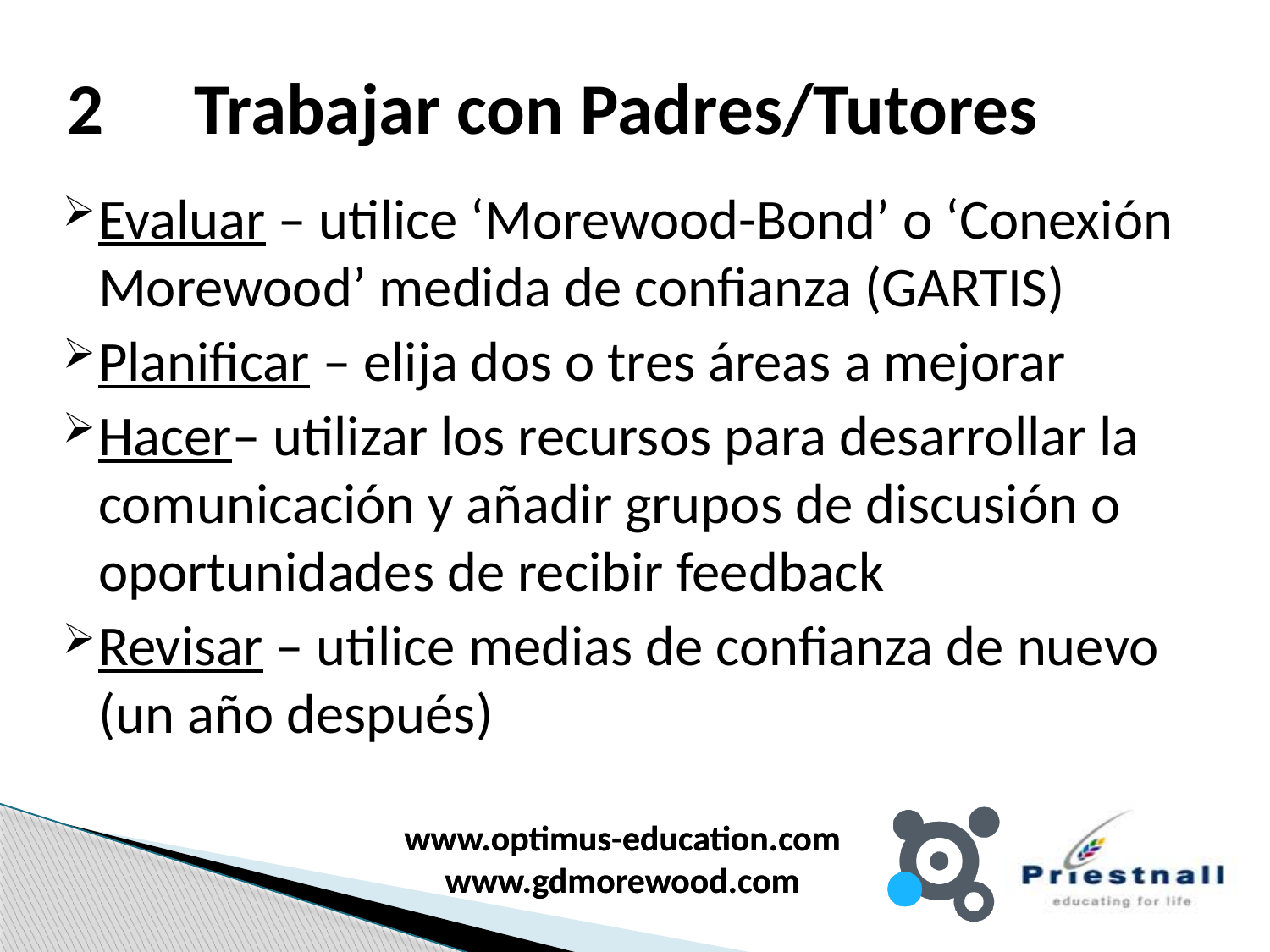

# 2	Trabajar con Padres/Tutores
Evaluar – utilice ‘Morewood-Bond’ o ‘Conexión Morewood’ medida de confianza (GARTIS)
Planificar – elija dos o tres áreas a mejorar
Hacer– utilizar los recursos para desarrollar la comunicación y añadir grupos de discusión o oportunidades de recibir feedback
Revisar – utilice medias de confianza de nuevo (un año después)